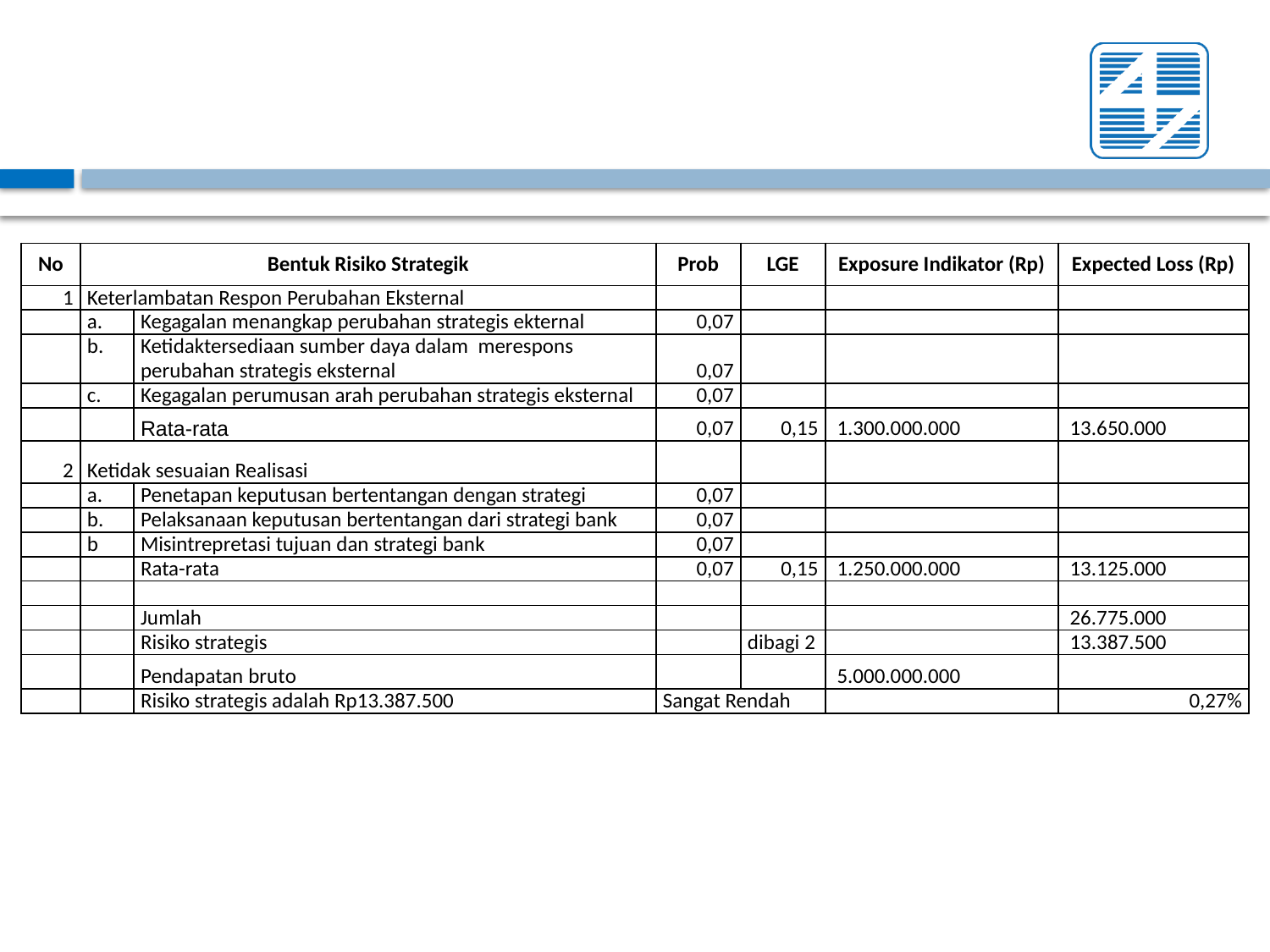

| No | Bentuk Risiko Strategik |  | Prob | LGE | Exposure Indikator (Rp) | Expected Loss (Rp) |
| --- | --- | --- | --- | --- | --- | --- |
| 1 | Keterlambatan Respon Perubahan Eksternal |  |  |  |  |  |
|  | a. | Kegagalan menangkap perubahan strategis ekternal | 0,07 |  |  |  |
|  | b. | Ketidaktersediaan sumber daya dalam merespons perubahan strategis eksternal | 0,07 |  |  |  |
|  | c. | Kegagalan perumusan arah perubahan strategis eksternal | 0,07 |  |  |  |
|  |  | Rata-rata | 0,07 | 0,15 | 1.300.000.000 | 13.650.000 |
| 2 | Ketidak sesuaian Realisasi |  |  |  |  |  |
|  | a. | Penetapan keputusan bertentangan dengan strategi | 0,07 |  |  |  |
|  | b. | Pelaksanaan keputusan bertentangan dari strategi bank | 0,07 |  |  |  |
|  | b | Misintrepretasi tujuan dan strategi bank | 0,07 |  |  |  |
|  |  | Rata-rata | 0,07 | 0,15 | 1.250.000.000 | 13.125.000 |
|  |  |  |  |  |  |  |
|  |  | Jumlah |  |  |  | 26.775.000 |
|  |  | Risiko strategis |  | dibagi 2 |  | 13.387.500 |
|  |  | Pendapatan bruto |  |  | 5.000.000.000 |  |
|  |  | Risiko strategis adalah Rp13.387.500 | Sangat Rendah |  |  | 0,27% |